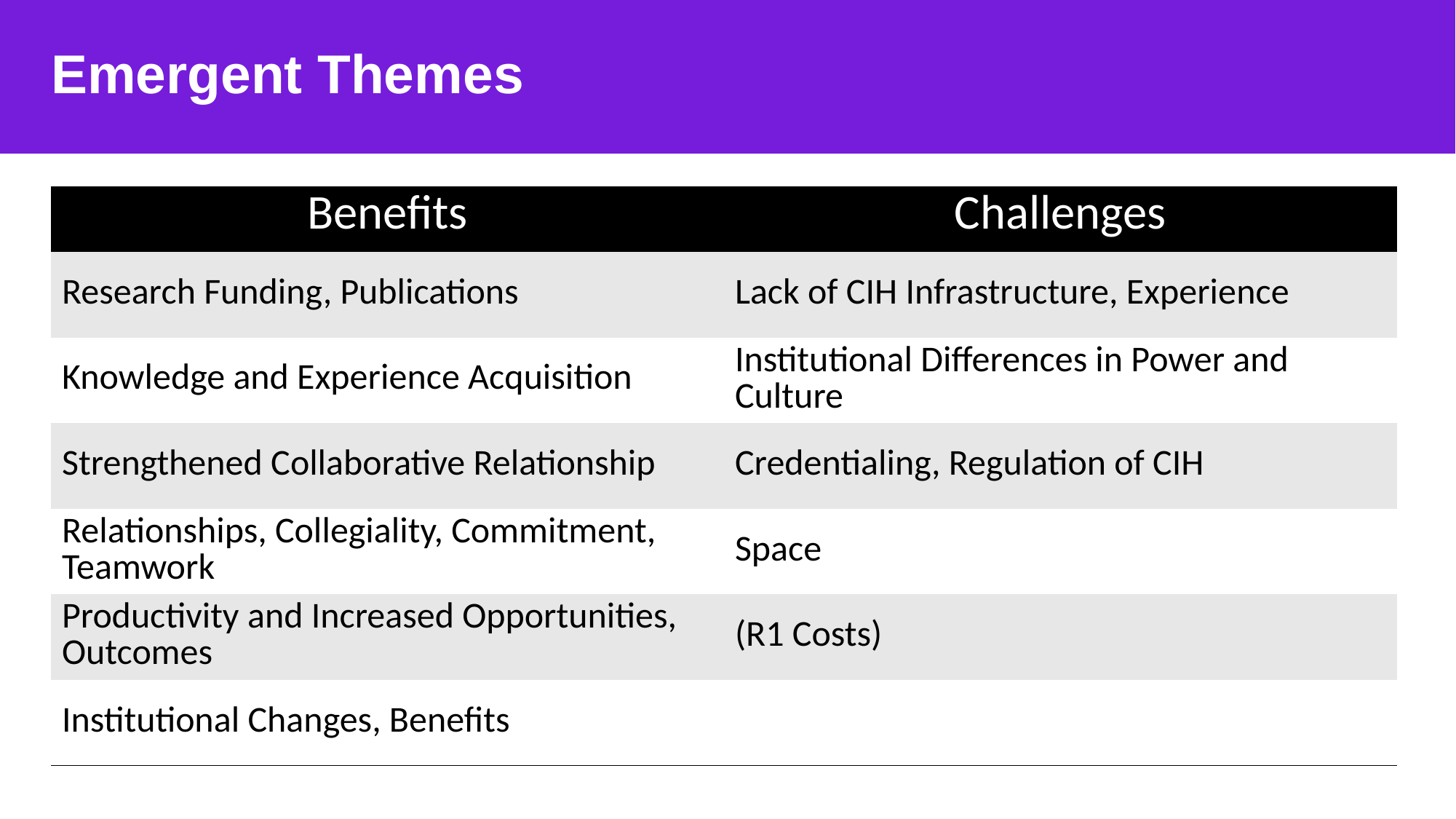

# Emergent Themes
| Benefits | Challenges |
| --- | --- |
| Research Funding, Publications | Lack of CIH Infrastructure, Experience |
| Knowledge and Experience Acquisition | Institutional Differences in Power and Culture |
| Strengthened Collaborative Relationship | Credentialing, Regulation of CIH |
| Relationships, Collegiality, Commitment, Teamwork | Space |
| Productivity and Increased Opportunities, Outcomes | (R1 Costs) |
| Institutional Changes, Benefits |  |